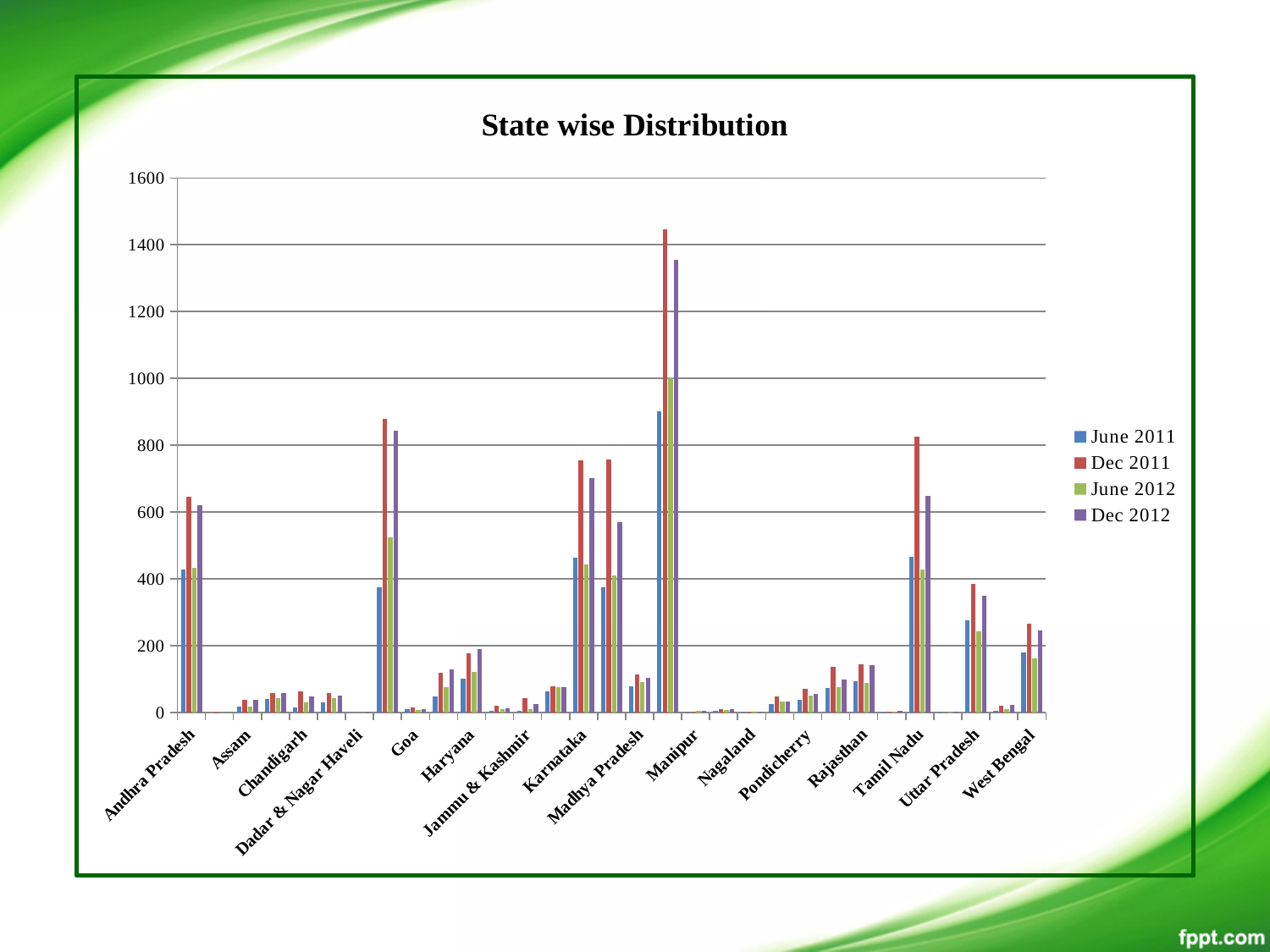

### Chart: State wise Distribution

| Category | June 2011 | Dec 2011 | June 2012 | Dec 2012 |
|---|---|---|---|---|
| Andhra Pradesh | 427.0 | 647.0 | 432.0 | 620.0 |
| Arunachal Pradesh | None | 1.0 | None | None |
| Assam | 18.0 | 37.0 | 18.0 | 39.0 |
| Bihar | 41.0 | 57.0 | 43.0 | 57.0 |
| Chandigarh | 15.0 | 63.0 | 31.0 | 49.0 |
| Chhattisgarh | 31.0 | 59.0 | 43.0 | 51.0 |
| Dadar & Nagar Haveli | None | None | None | 1.0 |
| Delhi | 375.0 | 880.0 | 525.0 | 844.0 |
| Goa | 11.0 | 16.0 | 8.0 | 9.0 |
| Gujarat | 47.0 | 118.0 | 77.0 | 130.0 |
| Haryana | 102.0 | 177.0 | 121.0 | 191.0 |
| Himachal Pradesh | 6.0 | 20.0 | 9.0 | 12.0 |
| Jammu & Kashmir | 6.0 | 42.0 | 11.0 | 26.0 |
| Jharkhand | 64.0 | 78.0 | 75.0 | 76.0 |
| Karnataka | 463.0 | 755.0 | 443.0 | 702.0 |
| Kerala | 375.0 | 756.0 | 409.0 | 569.0 |
| Madhya Pradesh | 79.0 | 113.0 | 91.0 | 104.0 |
| Maharashtra | 901.0 | 1446.0 | 1002.0 | 1355.0 |
| Manipur | 1.0 | 3.0 | 6.0 | 6.0 |
| Meghalaya | 6.0 | 9.0 | 8.0 | 9.0 |
| Nagaland | 1.0 | 1.0 | 1.0 | 3.0 |
| Orissa | 25.0 | 48.0 | 32.0 | 34.0 |
| Pondicherry | 39.0 | 71.0 | 51.0 | 55.0 |
| Punjab | 73.0 | 138.0 | 75.0 | 99.0 |
| Rajasthan | 94.0 | 144.0 | 88.0 | 141.0 |
| Sikkim | 1.0 | 2.0 | 2.0 | 4.0 |
| Tamil Nadu | 465.0 | 825.0 | 428.0 | 649.0 |
| Tripura | 3.0 | None | 1.0 | 2.0 |
| Uttar Pradesh | 275.0 | 385.0 | 243.0 | 350.0 |
| Uttarakhand | 5.0 | 21.0 | 10.0 | 23.0 |
| West Bengal | 179.0 | 265.0 | 162.0 | 245.0 |